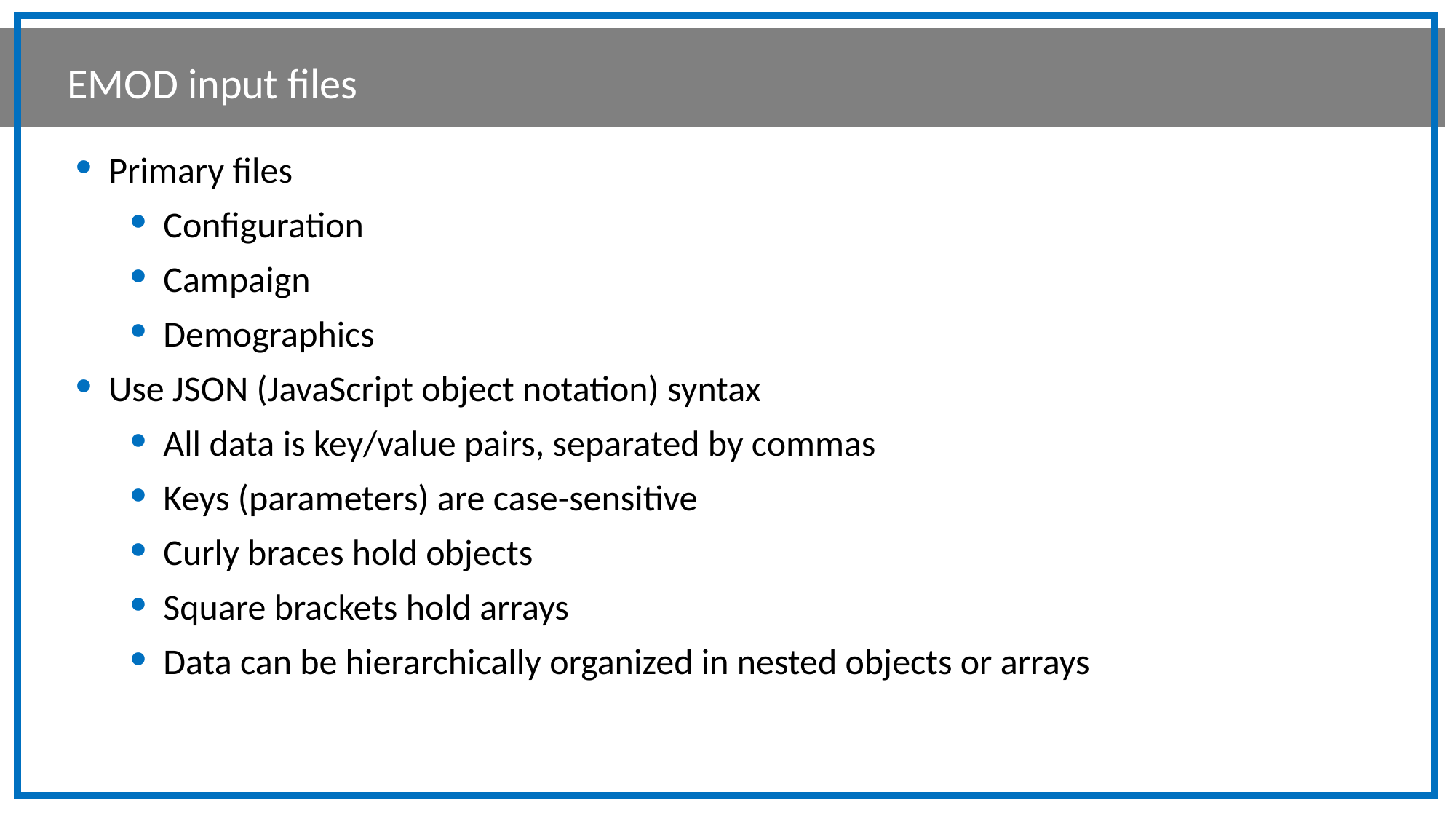

EMOD input files
Primary files
Configuration
Campaign
Demographics
Use JSON (JavaScript object notation) syntax
All data is key/value pairs, separated by commas
Keys (parameters) are case-sensitive
Curly braces hold objects
Square brackets hold arrays
Data can be hierarchically organized in nested objects or arrays